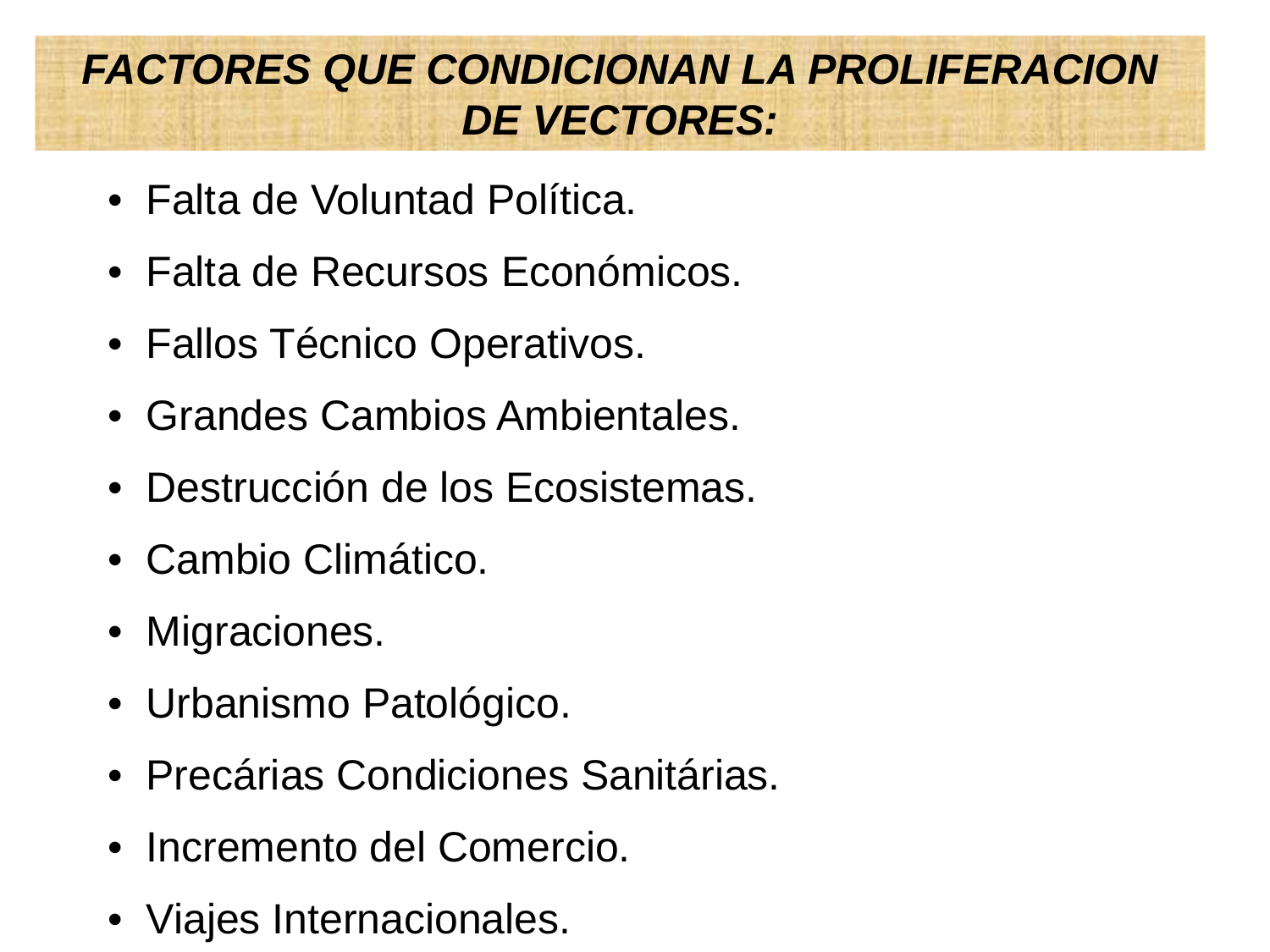

FACTORES QUE CONDICIONAN LA PROLIFERACION DE VECTORES:
•	Falta de Voluntad Política.
•	Falta de Recursos Económicos.
•	Fallos Técnico Operativos.
•	Grandes Cambios Ambientales.
•	Destrucción de los Ecosistemas.
•	Cambio Climático.
•	Migraciones.
•	Urbanismo Patológico.
•	Precárias Condiciones Sanitárias.
•	Incremento del Comercio.
•	Viajes Internacionales.